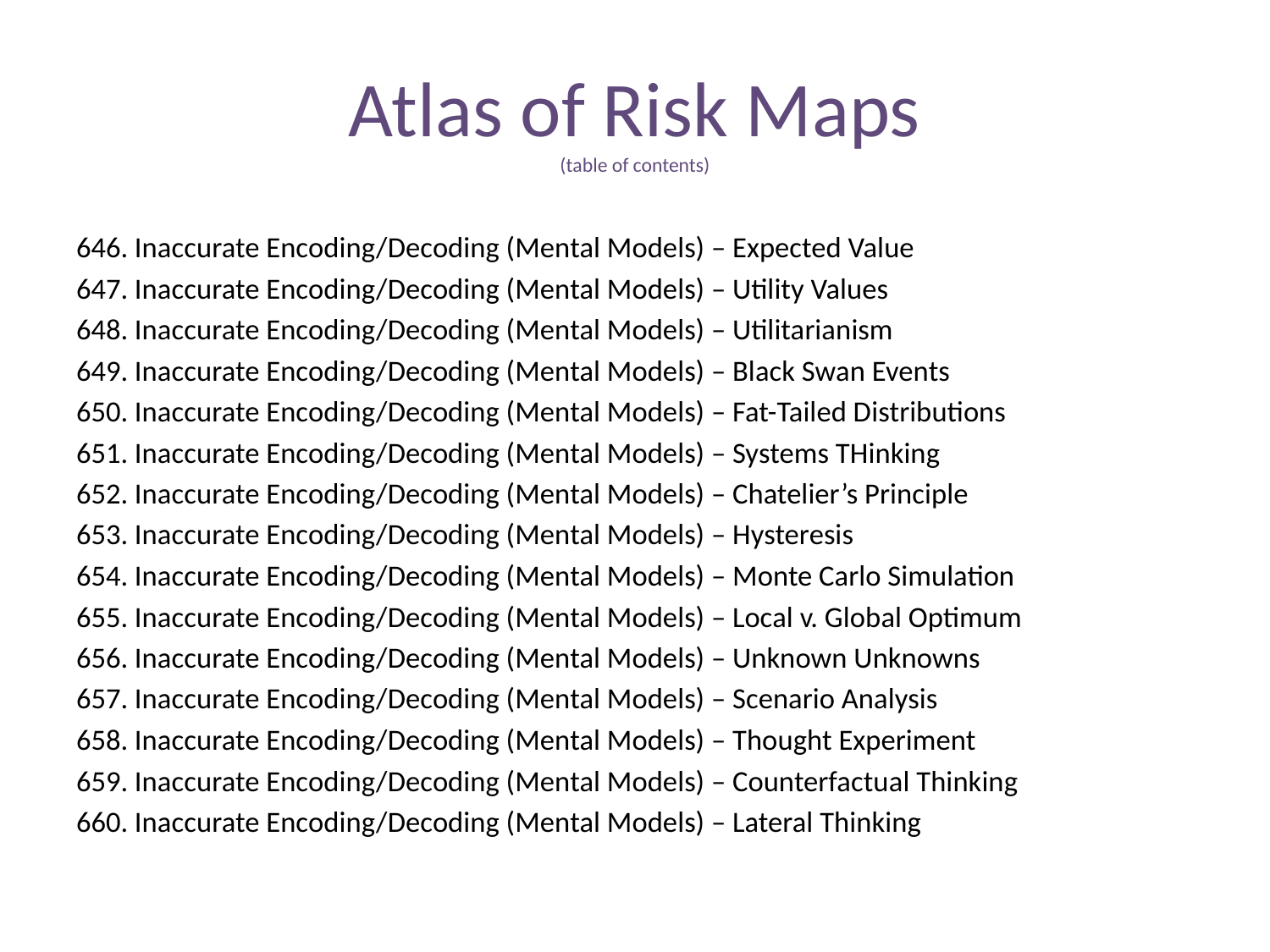

# Atlas of Risk Maps (table of contents)
646. Inaccurate Encoding/Decoding (Mental Models) – Expected Value
647. Inaccurate Encoding/Decoding (Mental Models) – Utility Values
648. Inaccurate Encoding/Decoding (Mental Models) – Utilitarianism
649. Inaccurate Encoding/Decoding (Mental Models) – Black Swan Events
650. Inaccurate Encoding/Decoding (Mental Models) – Fat-Tailed Distributions
651. Inaccurate Encoding/Decoding (Mental Models) – Systems THinking
652. Inaccurate Encoding/Decoding (Mental Models) – Chatelier’s Principle
653. Inaccurate Encoding/Decoding (Mental Models) – Hysteresis
654. Inaccurate Encoding/Decoding (Mental Models) – Monte Carlo Simulation
655. Inaccurate Encoding/Decoding (Mental Models) – Local v. Global Optimum
656. Inaccurate Encoding/Decoding (Mental Models) – Unknown Unknowns
657. Inaccurate Encoding/Decoding (Mental Models) – Scenario Analysis
658. Inaccurate Encoding/Decoding (Mental Models) – Thought Experiment
659. Inaccurate Encoding/Decoding (Mental Models) – Counterfactual Thinking
660. Inaccurate Encoding/Decoding (Mental Models) – Lateral Thinking